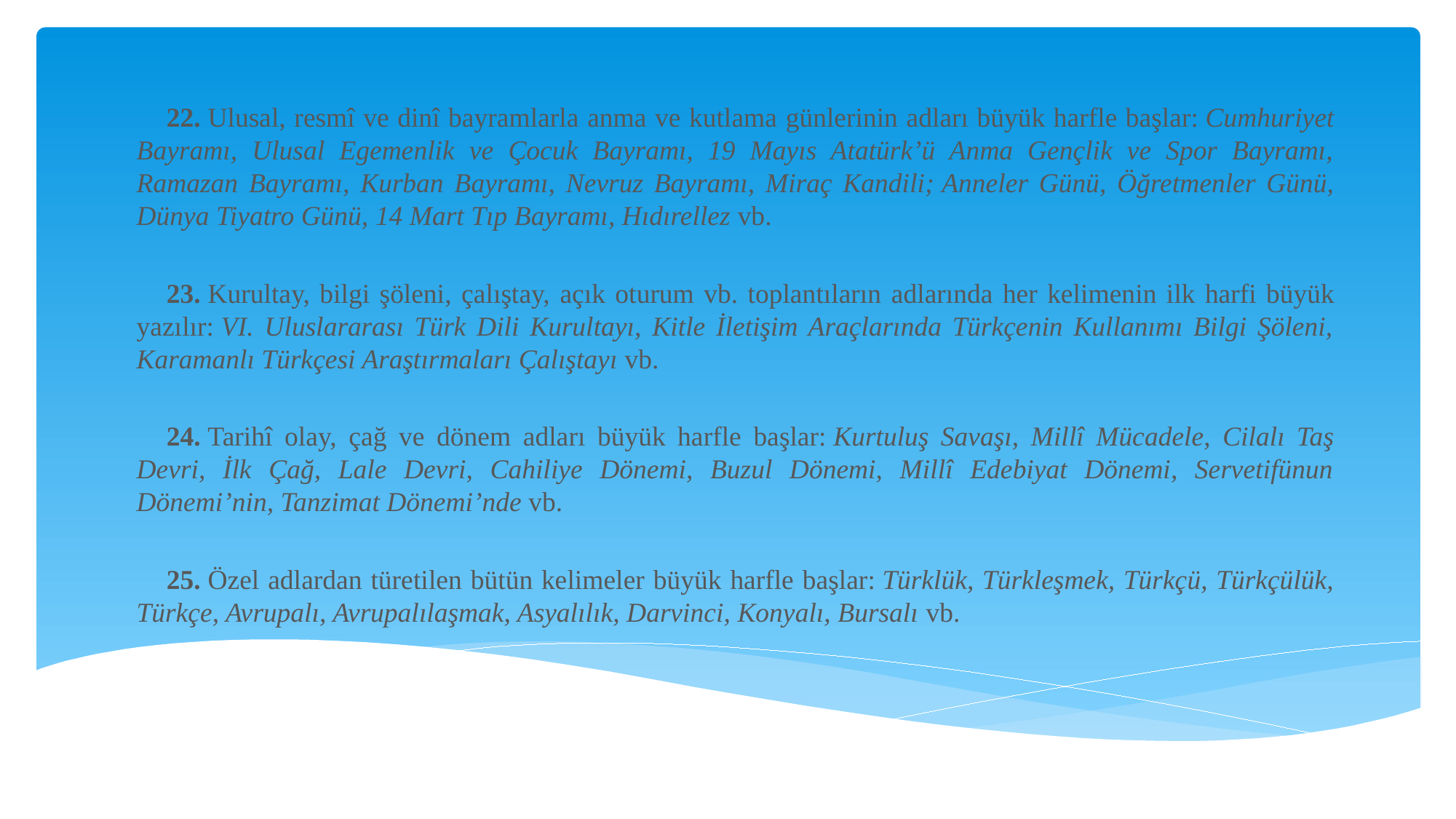

22. Ulusal, resmî ve dinî bayramlarla anma ve kutlama günlerinin adları büyük harfle başlar: Cumhuriyet Bayramı, Ulusal Egemenlik ve Çocuk Bayramı, 19 Mayıs Atatürk’ü Anma Gençlik ve Spor Bayramı, Ramazan Bayramı, Kurban Bayramı, Nevruz Bayramı, Miraç Kandili; Anneler Günü, Öğretmenler Günü, Dünya Tiyatro Günü, 14 Mart Tıp Bayramı, Hıdırellez vb.

23. Kurultay, bilgi şöleni, çalıştay, açık oturum vb. toplantıların adlarında her kelimenin ilk harfi büyük yazılır: VI. Uluslararası Türk Dili Kurultayı, Kitle İletişim Araçlarında Türkçenin Kullanımı Bilgi Şöleni, Karamanlı Türkçesi Araştırmaları Çalıştayı vb.

24. Tarihî olay, çağ ve dönem adları büyük harfle başlar: Kurtuluş Savaşı, Millî Mücadele, Cilalı Taş Devri, İlk Çağ, Lale Devri, Cahiliye Dönemi, Buzul Dönemi, Millî Edebiyat Dönemi, Servetifünun Dönemi’nin, Tanzimat Dönemi’nde vb.

25. Özel adlardan türetilen bütün kelimeler büyük harfle başlar: Türklük, Türkleşmek, Türkçü, Türkçülük, Türkçe, Avrupalı, Avrupalılaşmak, Asyalılık, Darvinci, Konyalı, Bursalı vb.